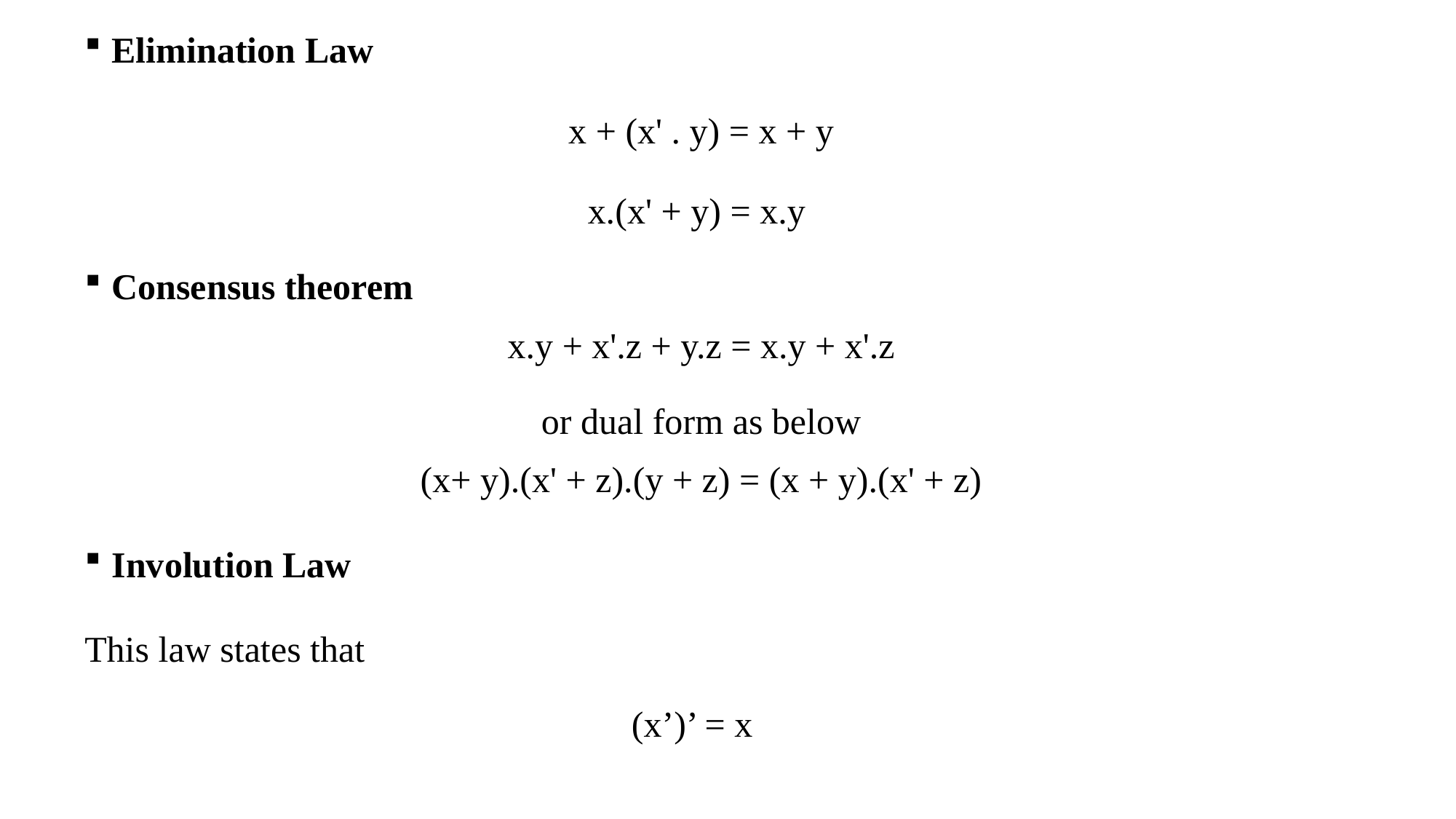

Elimination Law
x + (x' . y) = x + y
x.(x' + y) = x.y
Consensus theorem
x.y + x'.z + y.z = x.y + x'.z
or dual form as below
(x+ y).(x' + z).(y + z) = (x + y).(x' + z)
Involution Law
This law states that
(x’)’ = x